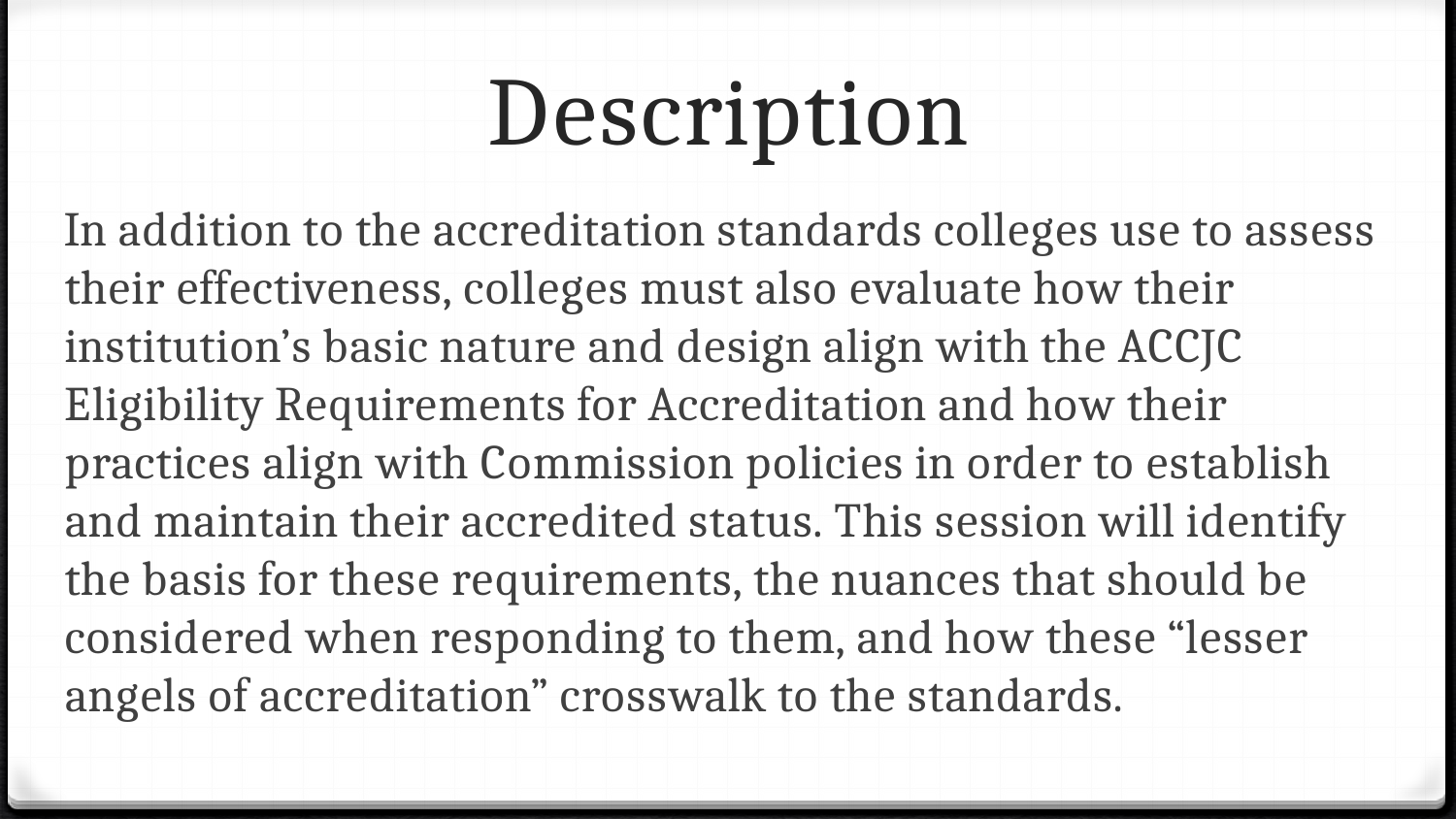

# Description
In addition to the accreditation standards colleges use to assess their effectiveness, colleges must also evaluate how their institution’s basic nature and design align with the ACCJC Eligibility Requirements for Accreditation and how their practices align with Commission policies in order to establish and maintain their accredited status. This session will identify the basis for these requirements, the nuances that should be considered when responding to them, and how these “lesser angels of accreditation” crosswalk to the standards.